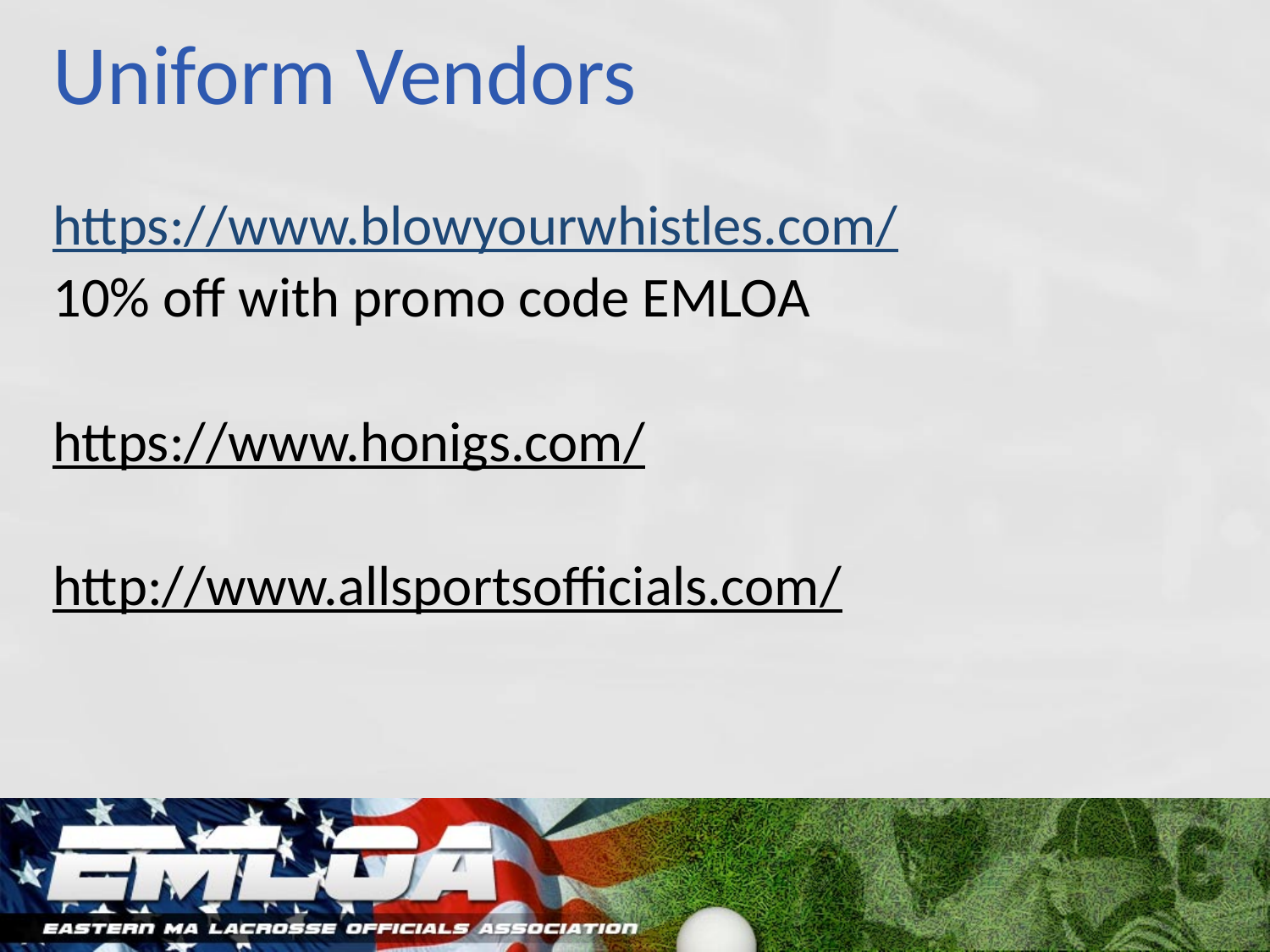

# Uniform Vendors
https://www.blowyourwhistles.com/
10% off with promo code EMLOA

https://www.honigs.com/

http://www.allsportsofficials.com/